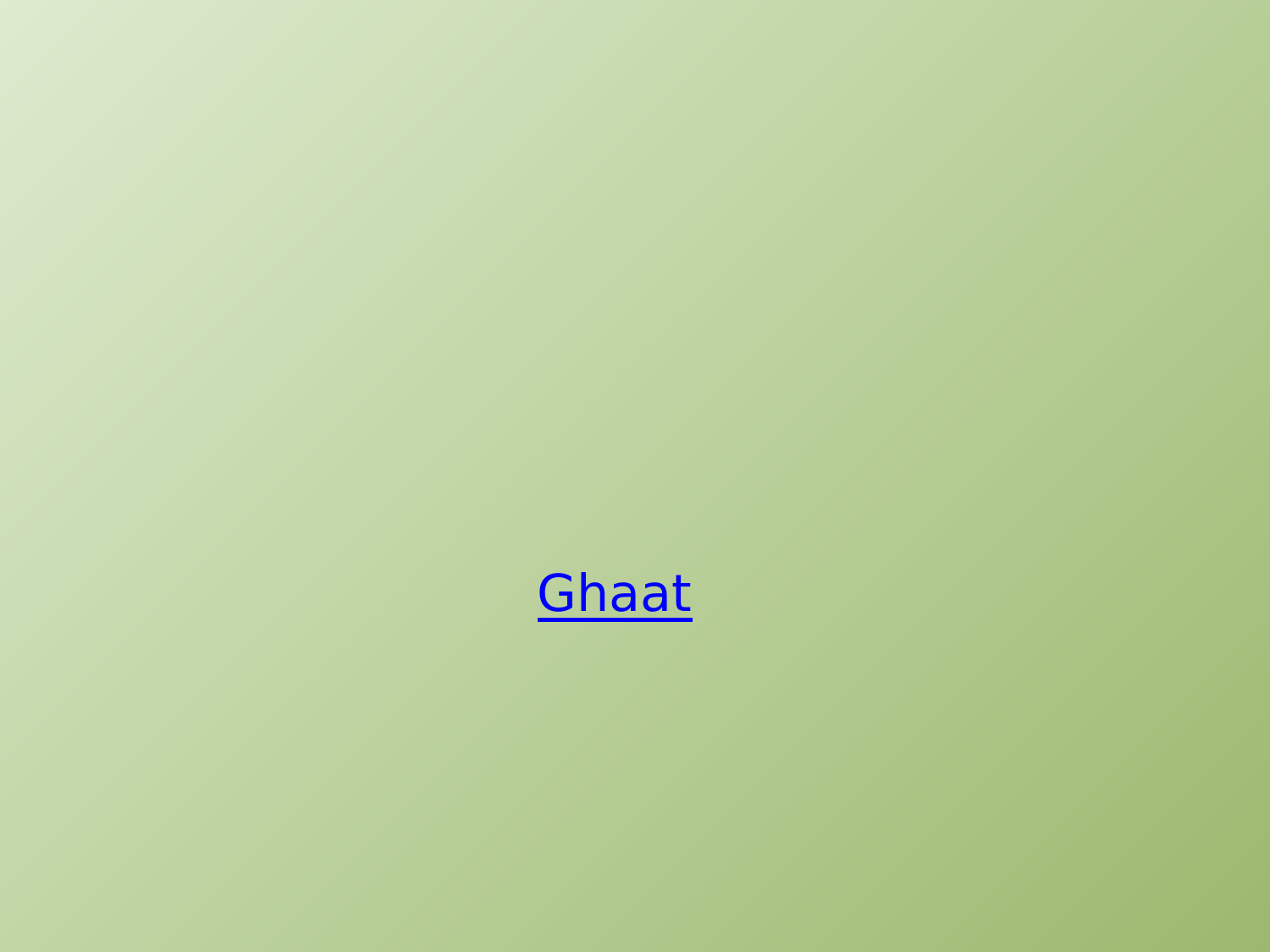

# His Excellency the Vice Rector for Academic Affairs at the University, visits the Faculty of Science and Humanities in Ghaat